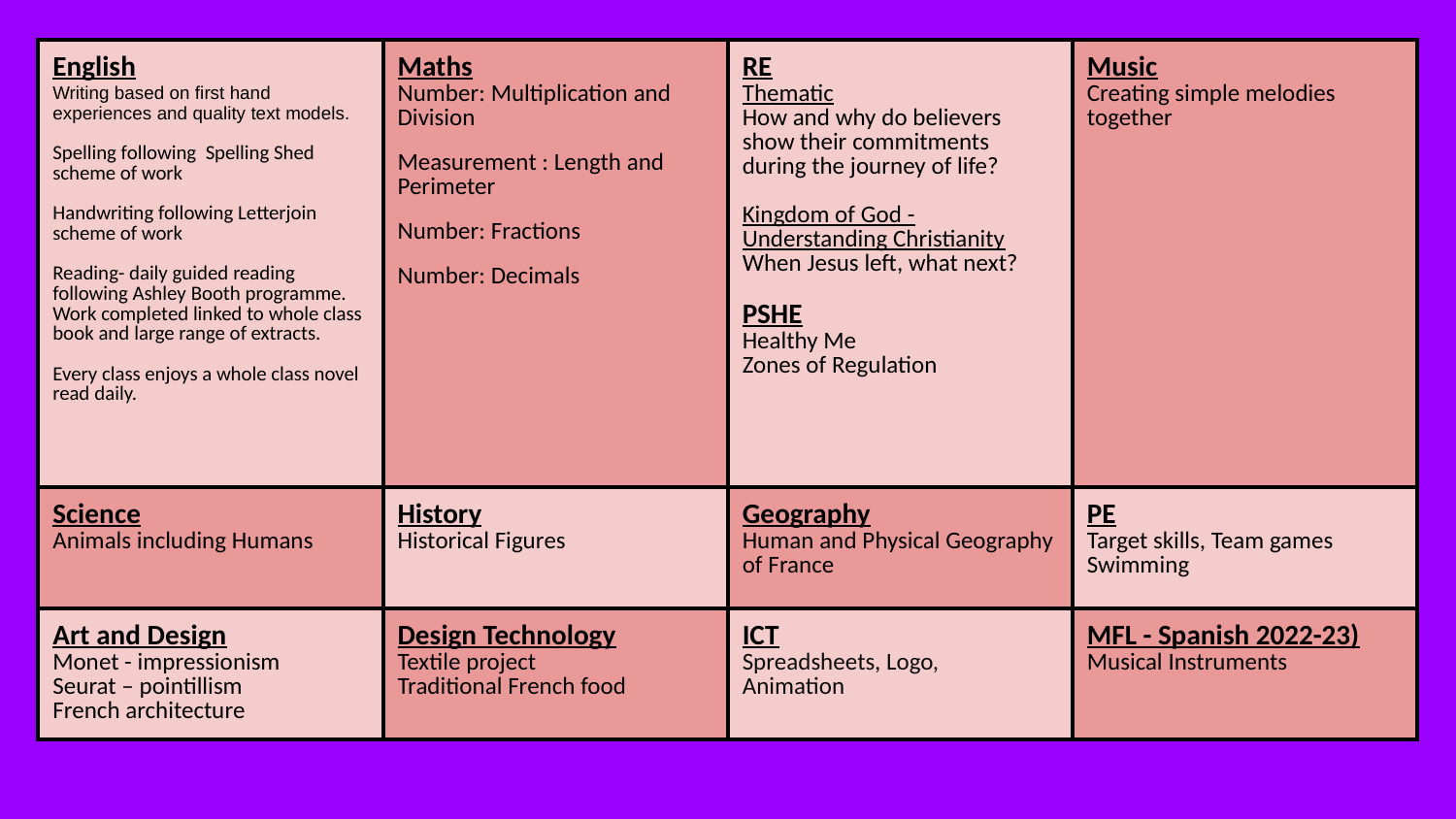

| English Writing based on first hand experiences and quality text models. Spelling following Spelling Shed scheme of work Handwriting following Letterjoin scheme of work Reading- daily guided reading following Ashley Booth programme. Work completed linked to whole class book and large range of extracts. Every class enjoys a whole class novel read daily. | Maths Number: Multiplication and Division Measurement : Length and Perimeter Number: Fractions Number: Decimals | RE Thematic How and why do believers show their commitments during the journey of life? Kingdom of God - Understanding Christianity When Jesus left, what next? PSHE Healthy Me Zones of Regulation | Music Creating simple melodies together |
| --- | --- | --- | --- |
| Science Animals including Humans | History Historical Figures | Geography Human and Physical Geography of France | PE Target skills, Team games Swimming |
| Art and Design Monet - impressionism Seurat – pointillism French architecture | Design Technology Textile project Traditional French food | ICT Spreadsheets, Logo, Animation | MFL - Spanish 2022-23) Musical Instruments |